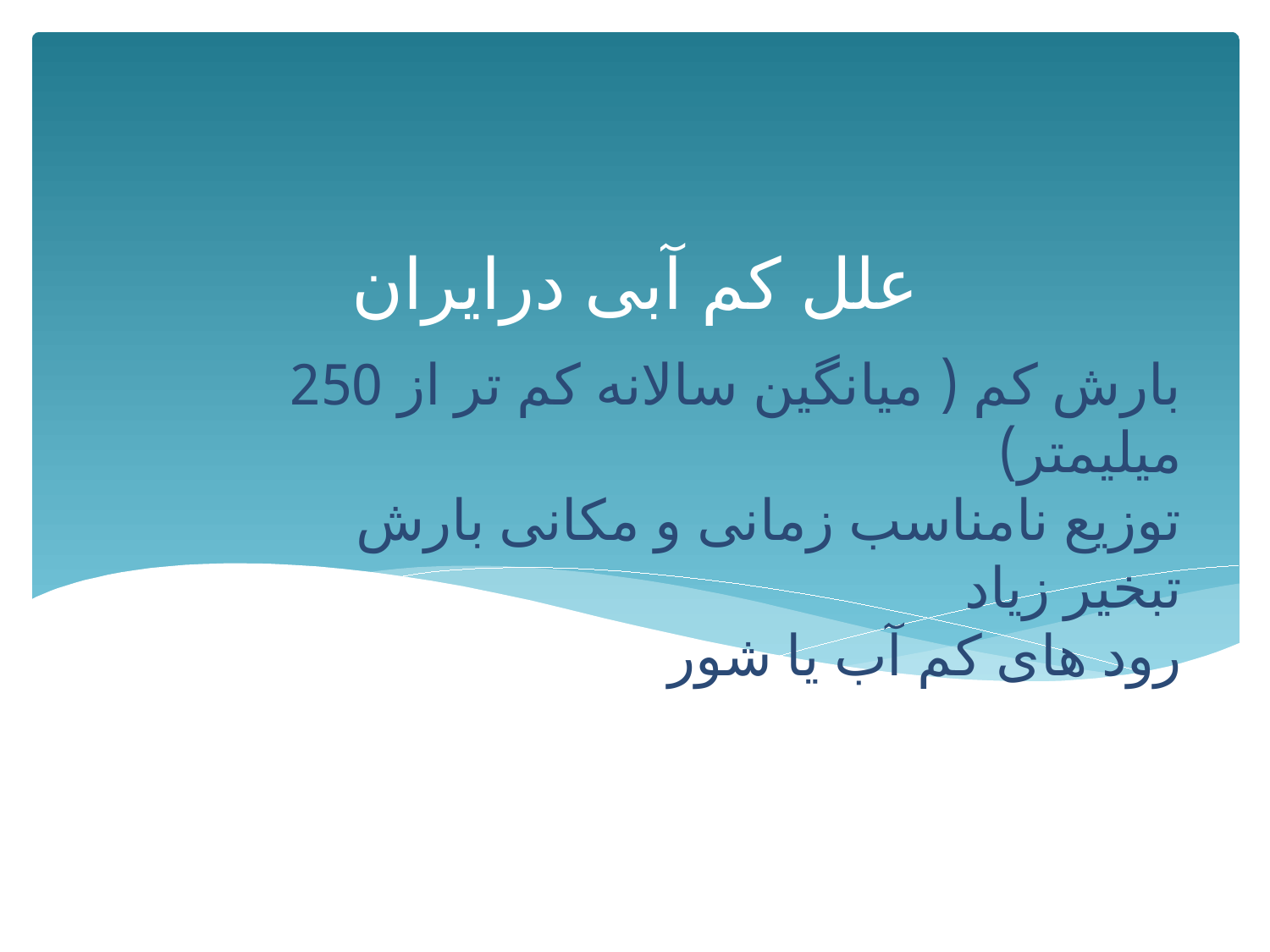

علل کم آبی درایران
# بارش کم ( میانگین سالانه کم تر از 250 میلیمتر) توزیع نامناسب زمانی و مکانی بارش تبخیر زیاد رود های کم آب یا شور